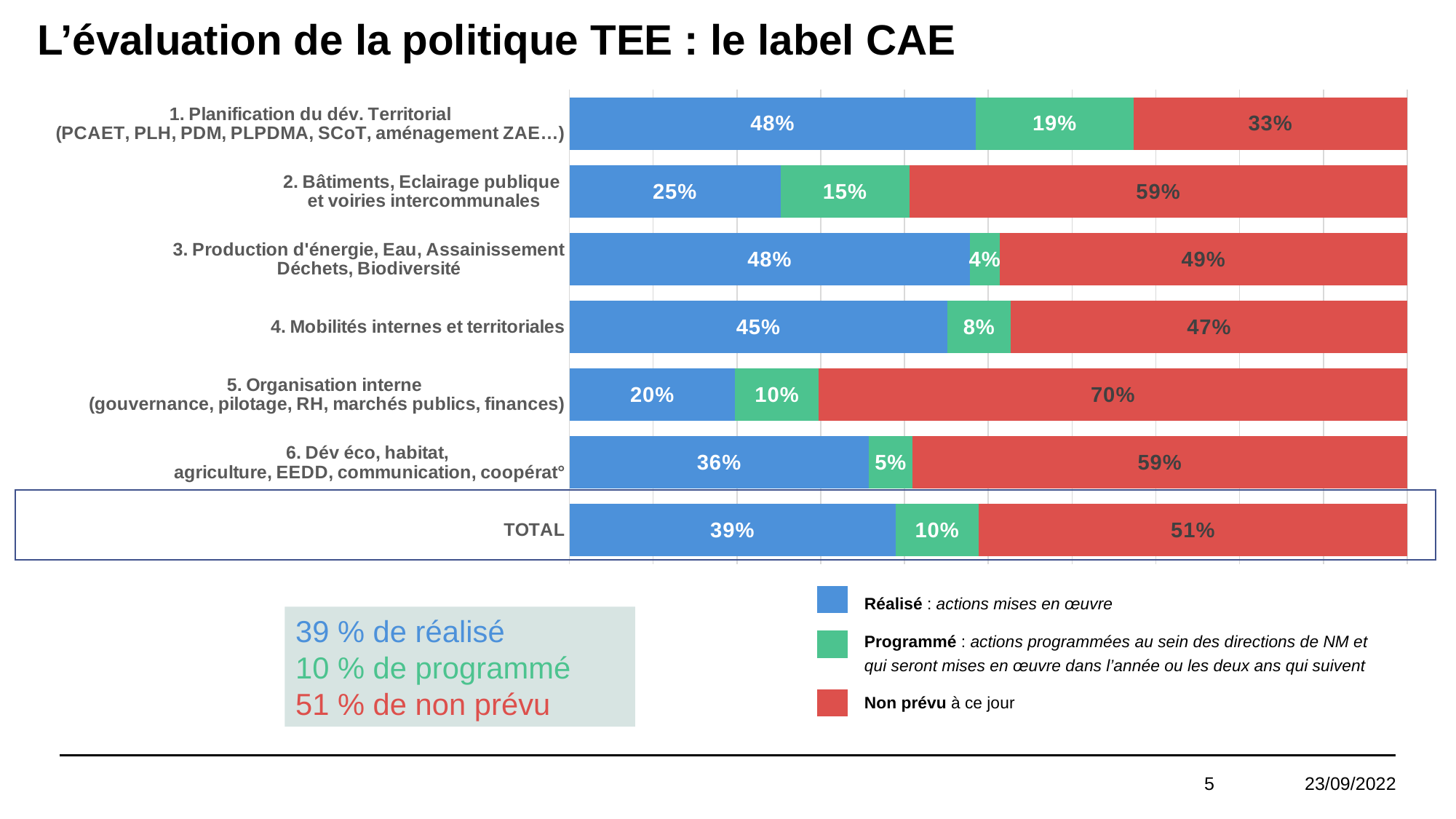

L’évaluation de la politique TEE : le label CAE

### Chart

| Category | Réalisé | Programmé | % Non prévu |
|---|---|---|---|
| 1. Planification du dév. Territorial
(PCAET, PLH, PDM, PLPDMA, SCoT, aménagement ZAE…) | 0.48488888888888887 | 0.18888888888888888 | 0.3262222222222222 |
| 2. Bâtiments, Eclairage publique
et voiries intercommunales | 0.25203389830508477 | 0.15389830508474575 | 0.5940677966101695 |
| 3. Production d'énergie, Eau, Assainissement
Déchets, Biodiversité | 0.4778666666666667 | 0.036000000000000004 | 0.4861333333333332 |
| 4. Mobilités internes et territoriales | 0.45128205128205123 | 0.07564102564102565 | 0.4730769230769232 |
| 5. Organisation interne
(gouvernance, pilotage, RH, marchés publics, finances) | 0.19782608695652176 | 0.09999999999999999 | 0.7021739130434783 |
| 6. Dév éco, habitat,
agriculture, EEDD, communication, coopérat° | 0.35760000000000003 | 0.05200000000000001 | 0.5903999999999999 |
| TOTAL | 0.3893080357142858 | 0.0992857142857143 | 0.5114062499999998 |
Réalisé : actions mises en œuvre
Programmé : actions programmées au sein des directions de NM et qui seront mises en œuvre dans l’année ou les deux ans qui suivent
Non prévu à ce jour

39 % de réalisé
10 % de programmé
51 % de non prévu

5
23/09/2022